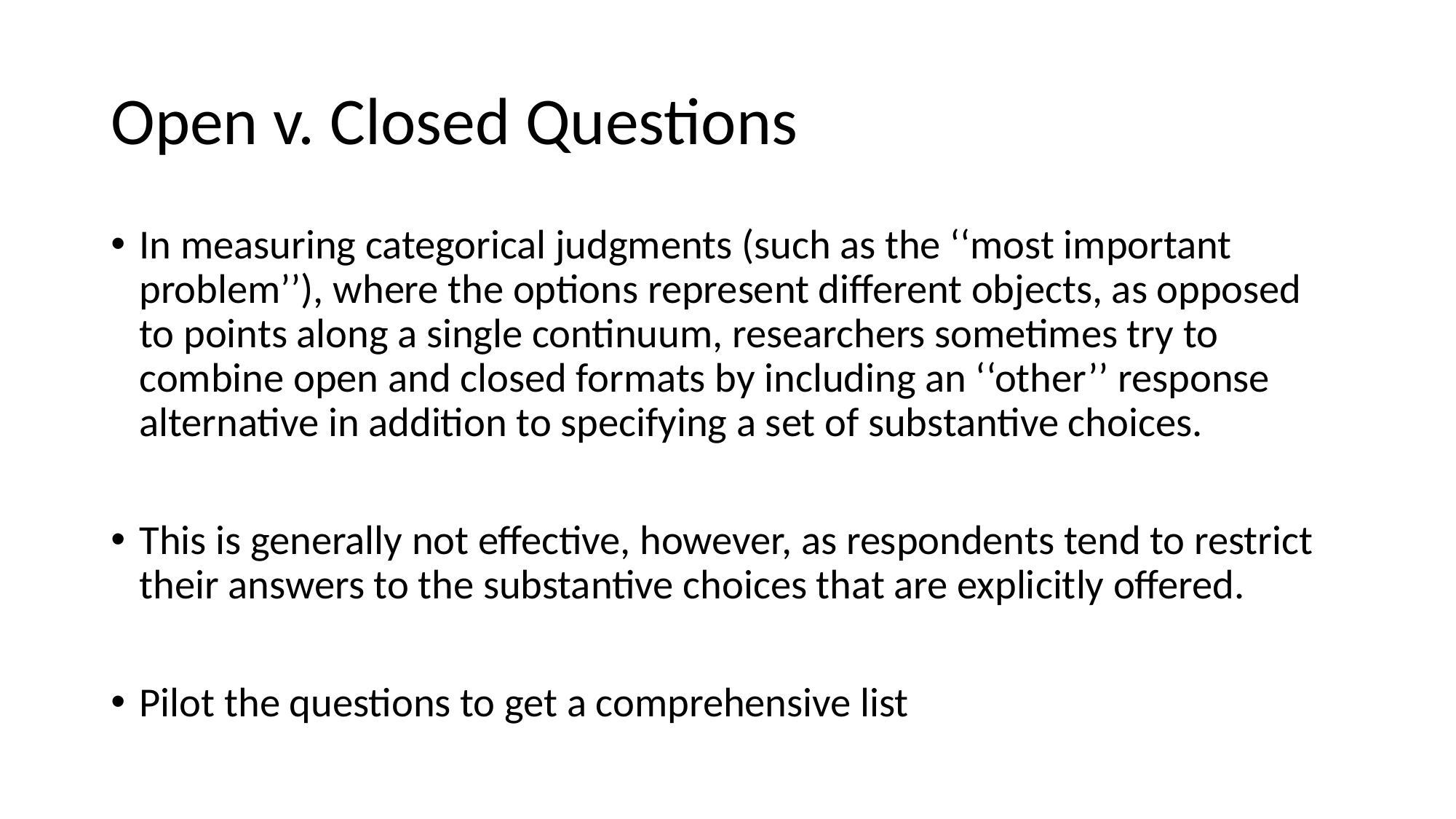

# Open v. Closed Questions
In measuring categorical judgments (such as the ‘‘most important problem’’), where the options represent different objects, as opposed to points along a single continuum, researchers sometimes try to combine open and closed formats by including an ‘‘other’’ response alternative in addition to specifying a set of substantive choices.

This is generally not effective, however, as respondents tend to restrict their answers to the substantive choices that are explicitly offered.

Pilot the questions to get a comprehensive list